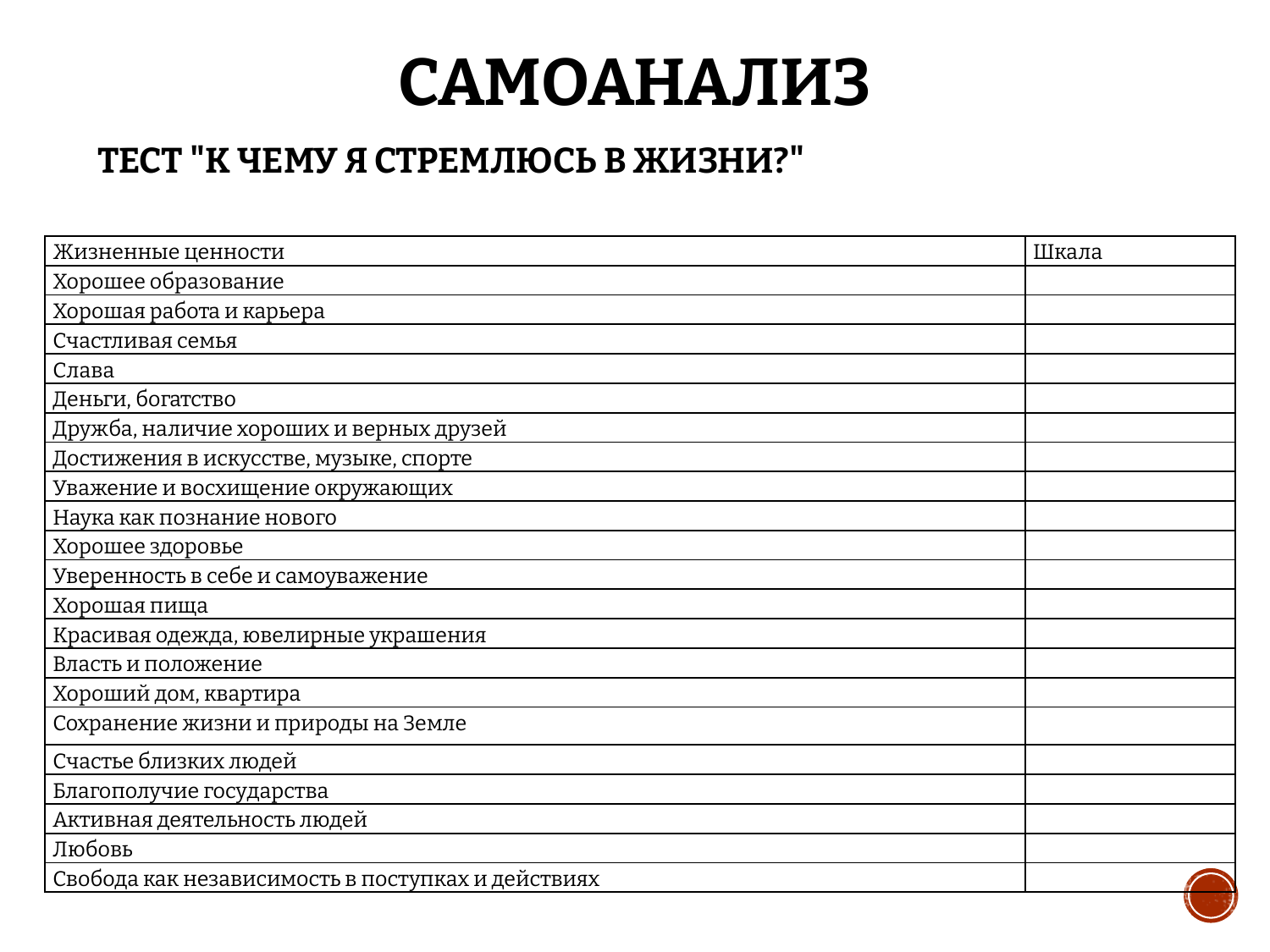

# Самоанализ
ТЕСТ "К ЧЕМУ Я СТРЕМЛЮСЬ В ЖИЗНИ?"

| Жизненные ценности | Шкала |
| --- | --- |
| Хорошее образование |  |
| Хорошая работа и карьера |  |
| Счастливая семья |  |
| Слава |  |
| Деньги, богатство |  |
| Дружба, наличие хороших и верных друзей |  |
| Достижения в искусстве, музыке, спорте |  |
| Уважение и восхищение окружающих |  |
| Наука как познание нового |  |
| Хорошее здоровье |  |
| Уверенность в себе и самоуважение |  |
| Хорошая пища |  |
| Красивая одежда, ювелирные украшения |  |
| Власть и положение |  |
| Хороший дом, квартира |  |
| Сохранение жизни и природы на Земле |  |
| Счастье близких людей |  |
| Благополучие государства |  |
| Активная деятельность людей |  |
| Любовь |  |
| Свобода как независимость в поступках и действиях |  |